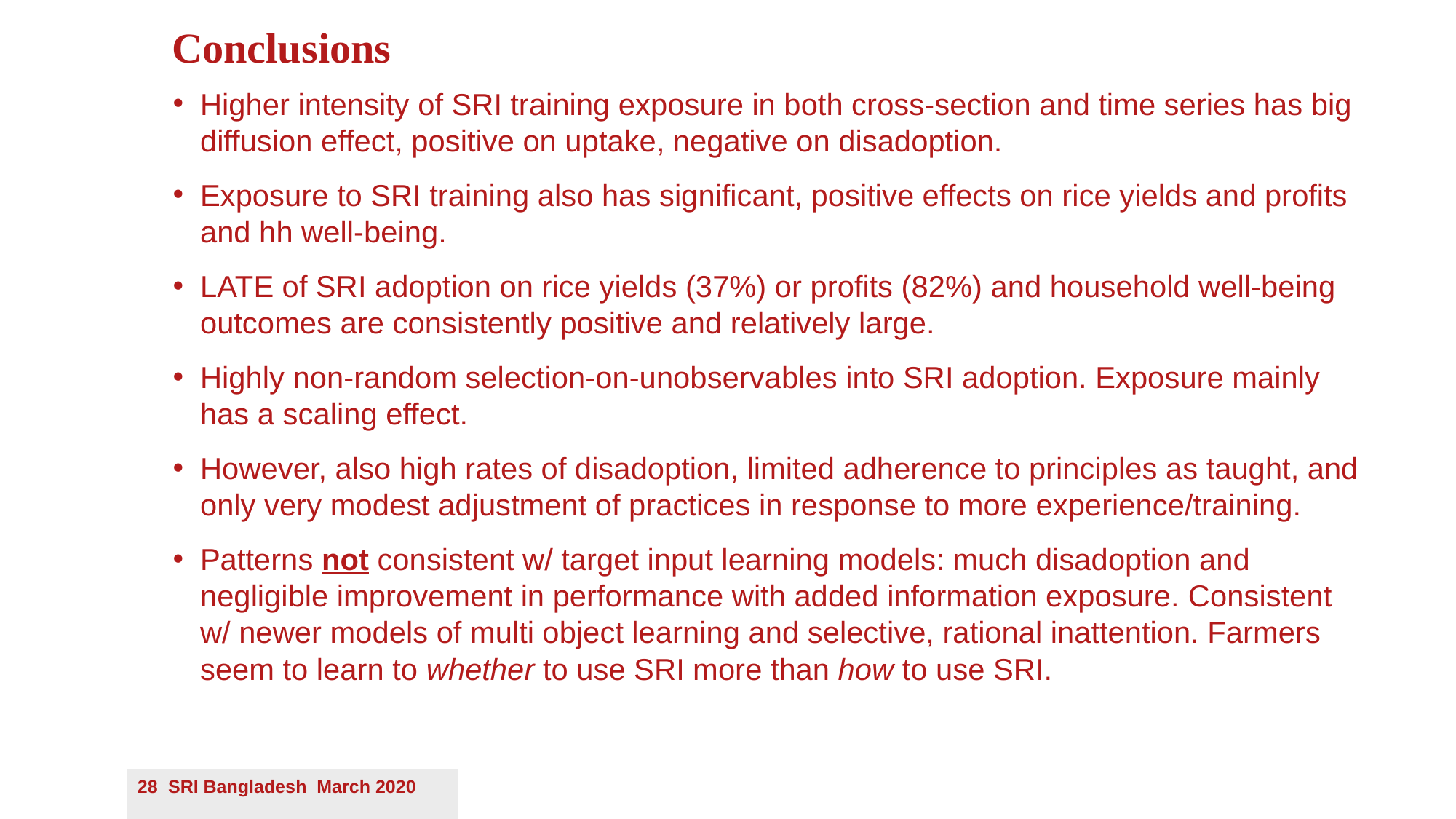

# Conclusions
Higher intensity of SRI training exposure in both cross-section and time series has big diffusion effect, positive on uptake, negative on disadoption.
Exposure to SRI training also has significant, positive effects on rice yields and profits and hh well-being.
LATE of SRI adoption on rice yields (37%) or profits (82%) and household well-being outcomes are consistently positive and relatively large.
Highly non-random selection-on-unobservables into SRI adoption. Exposure mainly has a scaling effect.
However, also high rates of disadoption, limited adherence to principles as taught, and only very modest adjustment of practices in response to more experience/training.
Patterns not consistent w/ target input learning models: much disadoption and negligible improvement in performance with added information exposure. Consistent w/ newer models of multi object learning and selective, rational inattention. Farmers seem to learn to whether to use SRI more than how to use SRI.